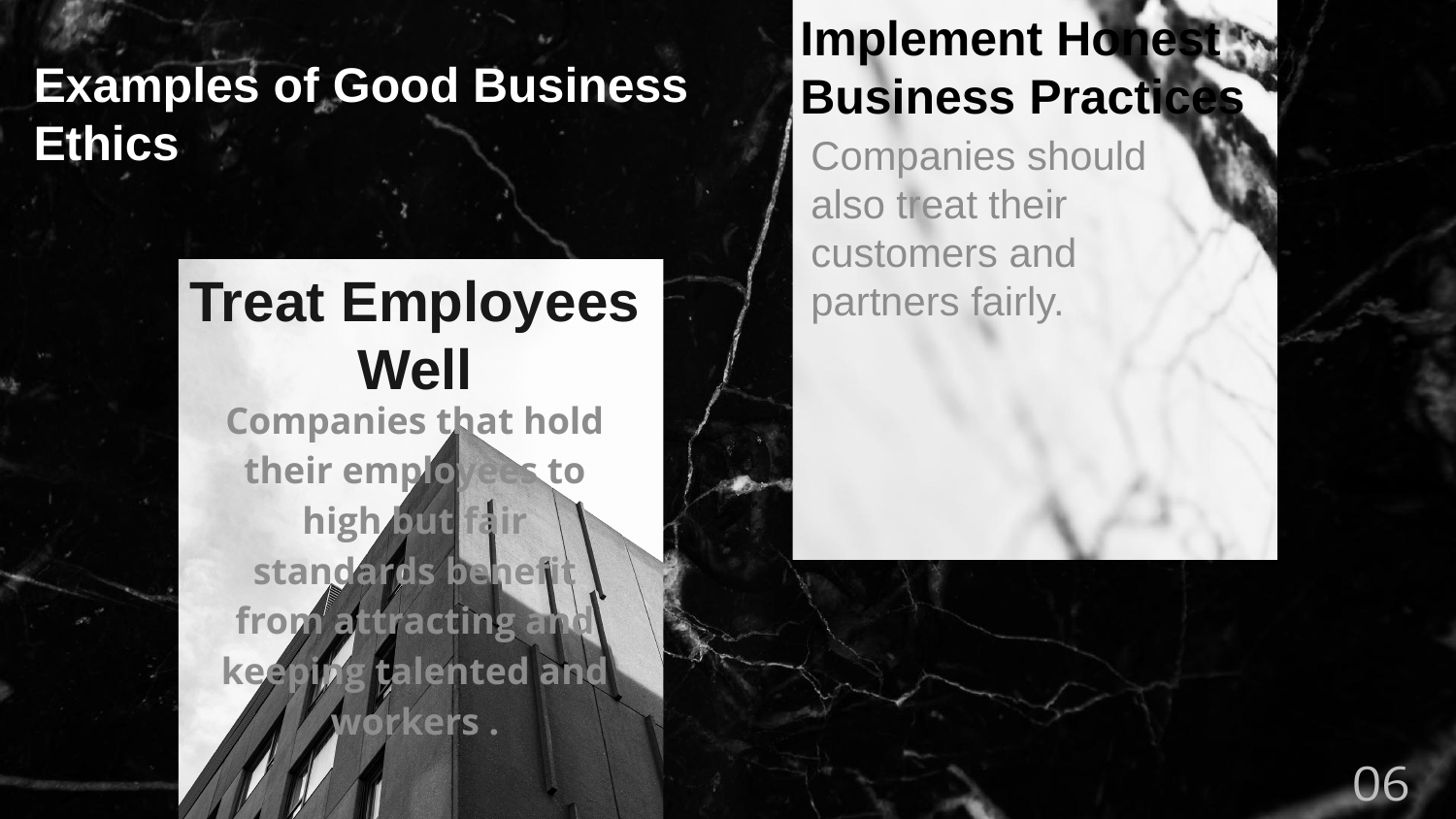

Implement Honest Business Practices
Examples of Good Business Ethics
Companies should also treat their customers and partners fairly.
# Treat Employees Well
Companies that hold their employees to high but fair standards benefit from attracting and keeping talented and workers .
06